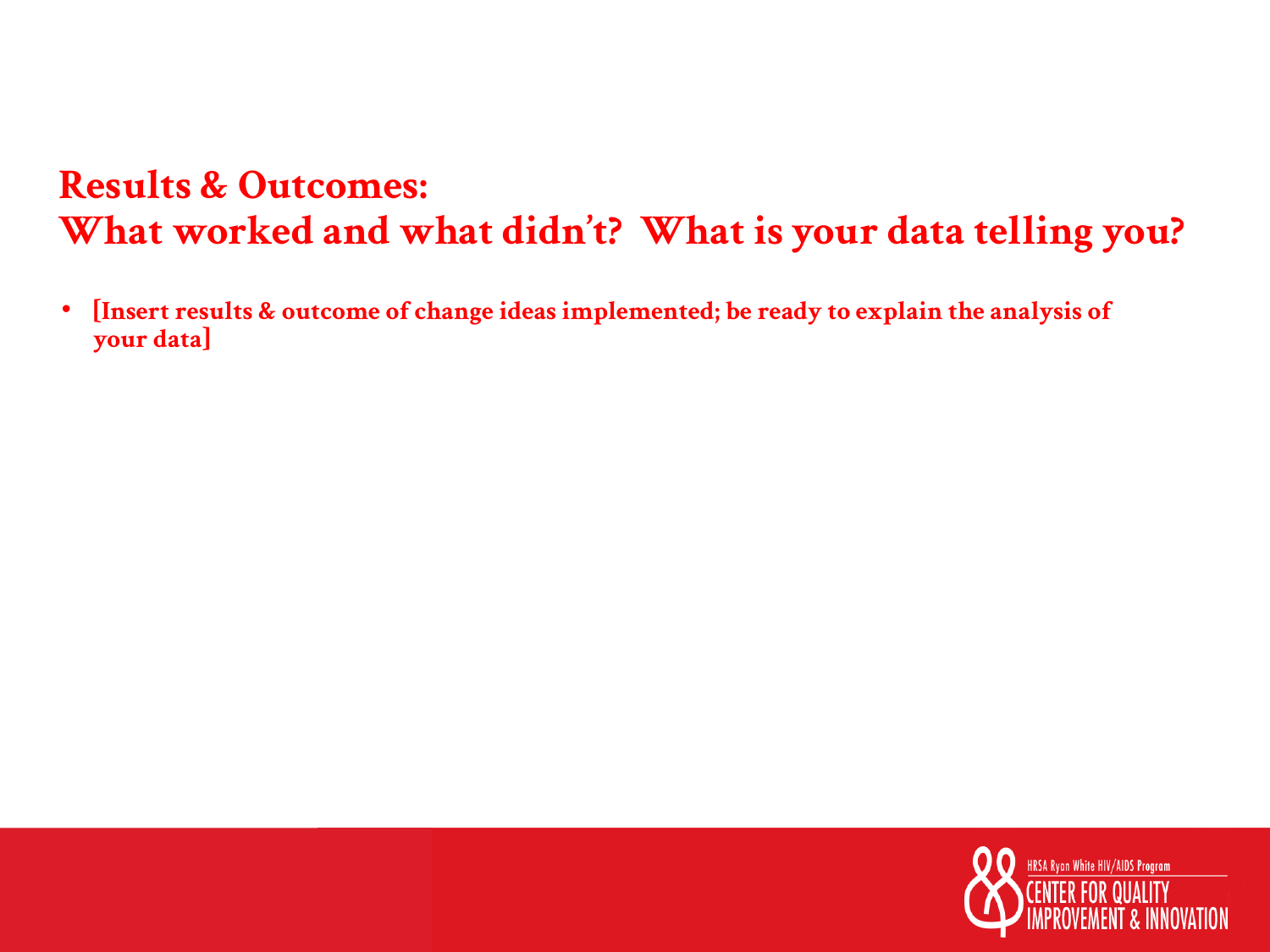

Results & Outcomes:
What worked and what didn’t?  What is your data telling you?
[Insert results & outcome of change ideas implemented; be ready to explain the analysis of your data]